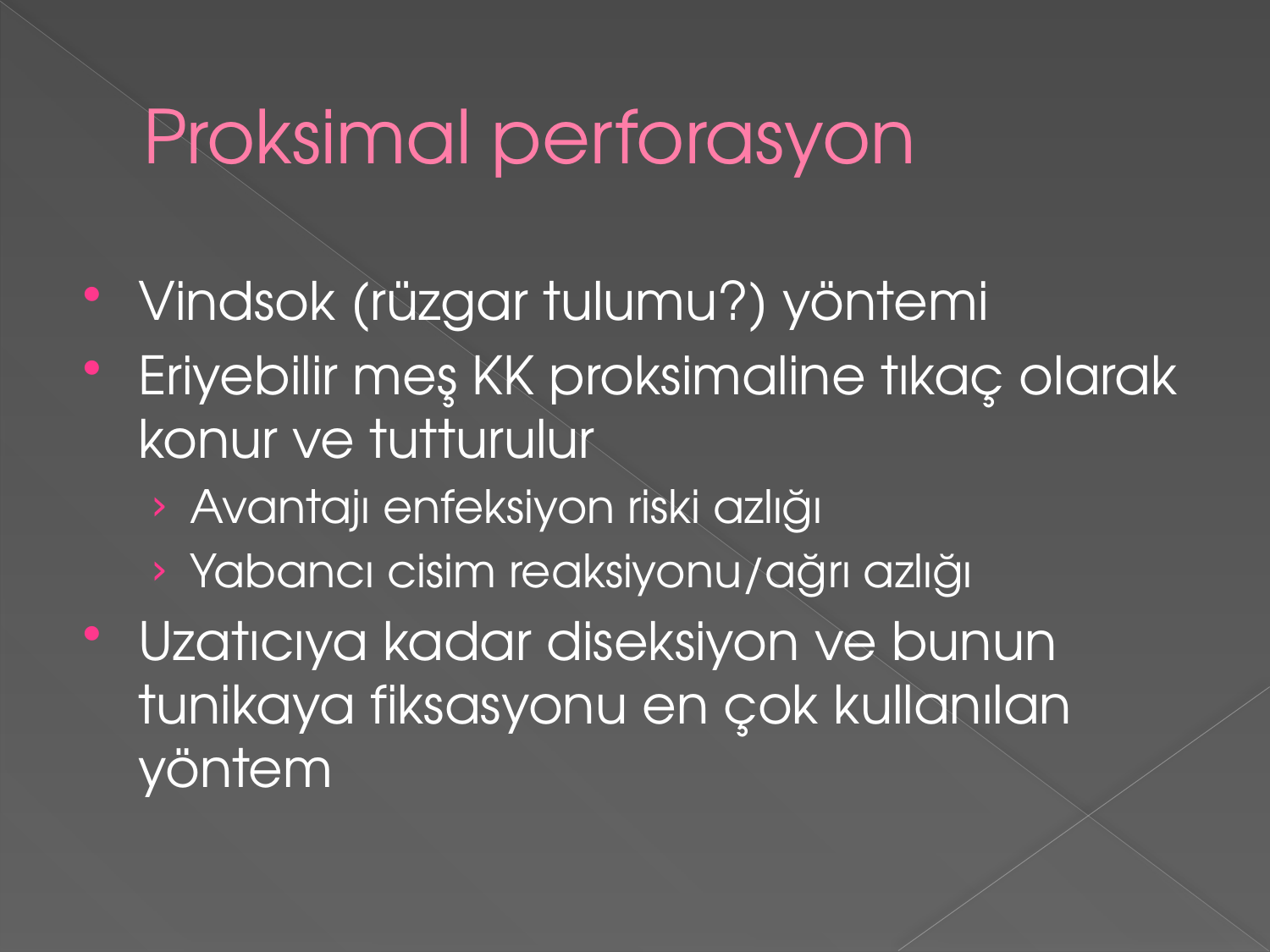

# Proksimal perforasyon
Vindsok (rüzgar tulumu?) yöntemi
Eriyebilir meş KK proksimaline tıkaç olarak konur ve tutturulur
Avantajı enfeksiyon riski azlığı
Yabancı cisim reaksiyonu/ağrı azlığı
Uzatıcıya kadar diseksiyon ve bunun tunikaya fiksasyonu en çok kullanılan yöntem